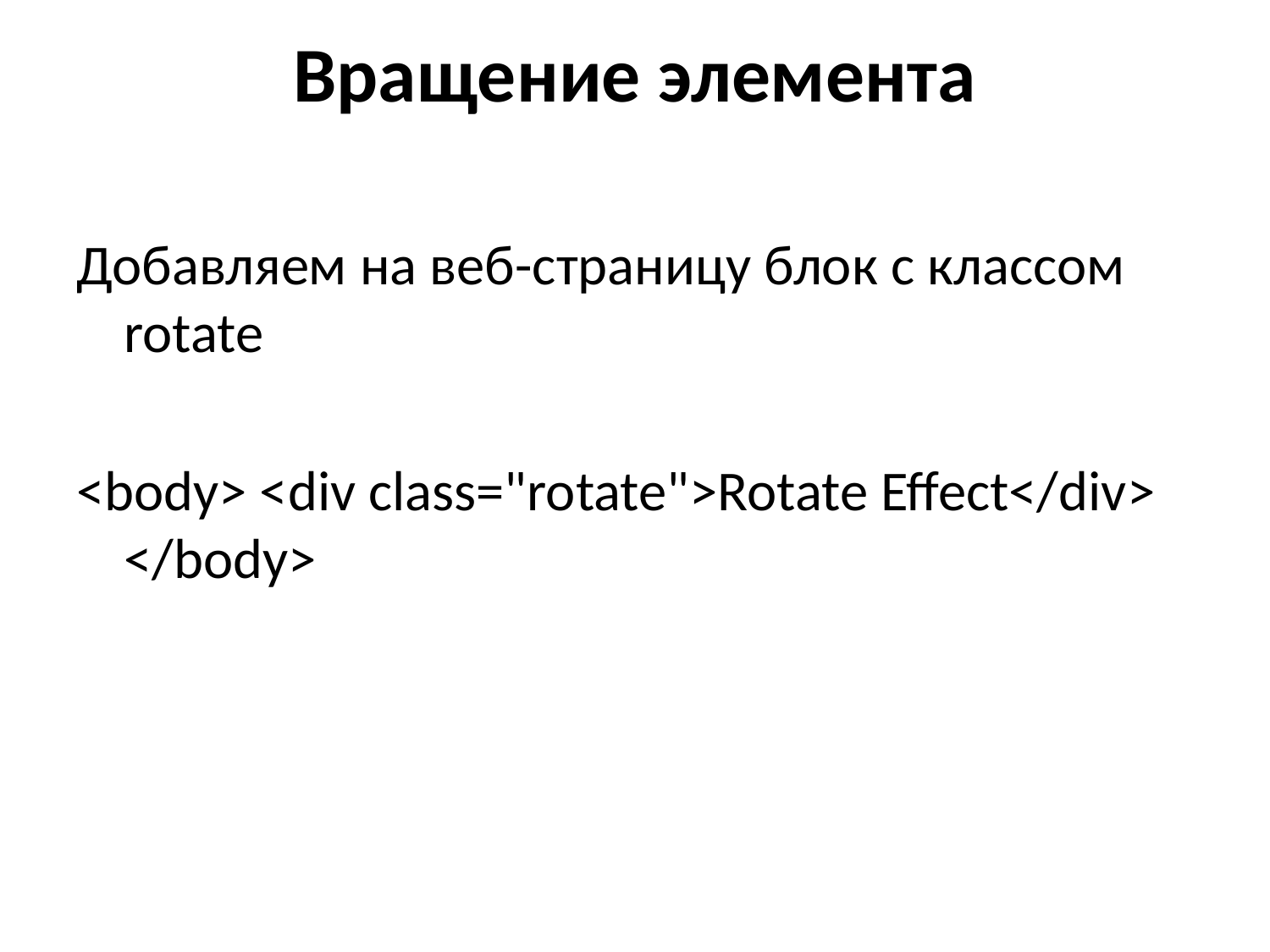

# Вращение элемента
Добавляем на веб-страницу блок с классом rotate

<body> <div class="rotate">Rotate Effect</div> </body>